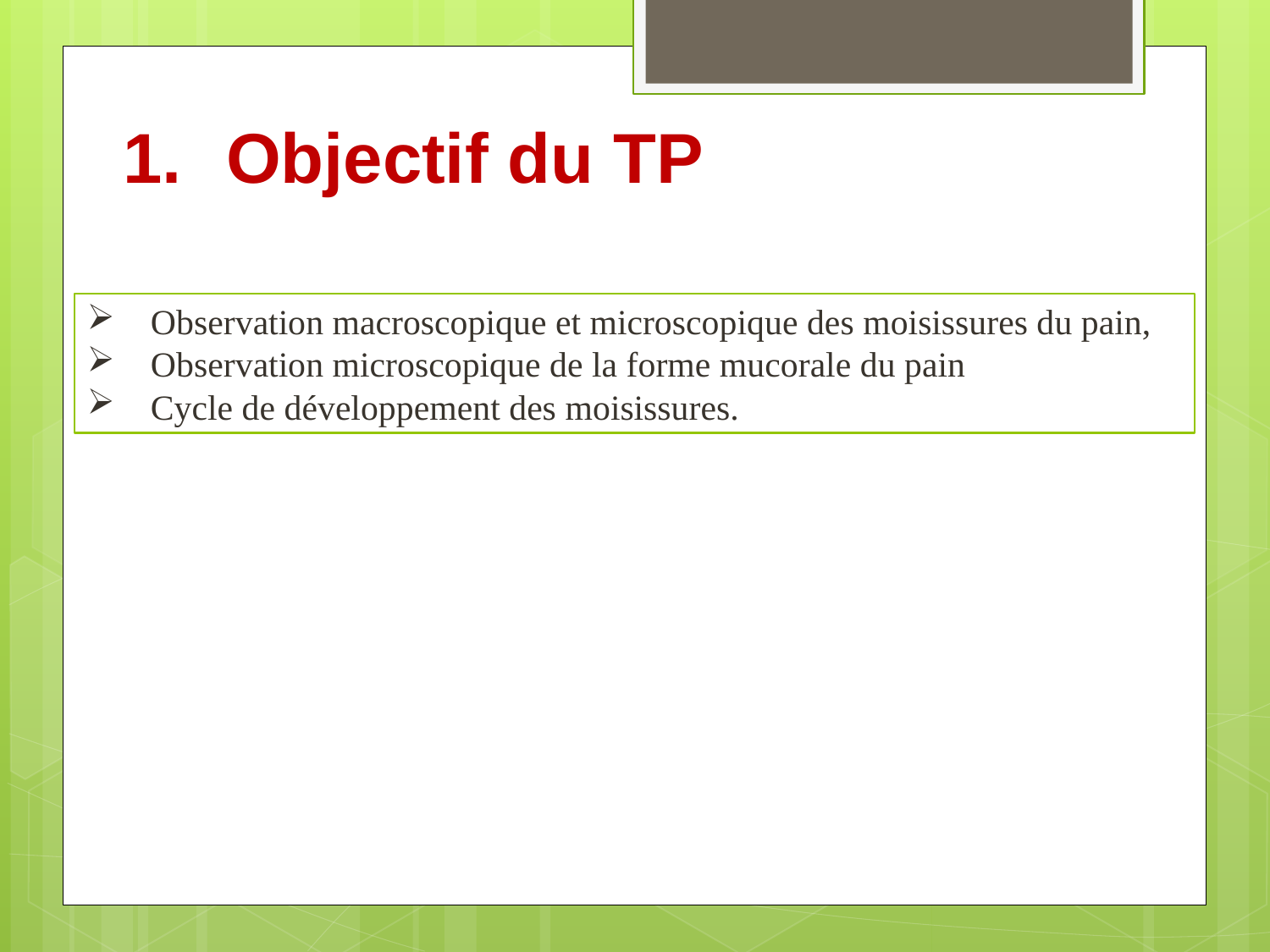

Objectif du TP
Observation macroscopique et microscopique des moisissures du pain,
Observation microscopique de la forme mucorale du pain
Cycle de développement des moisissures.